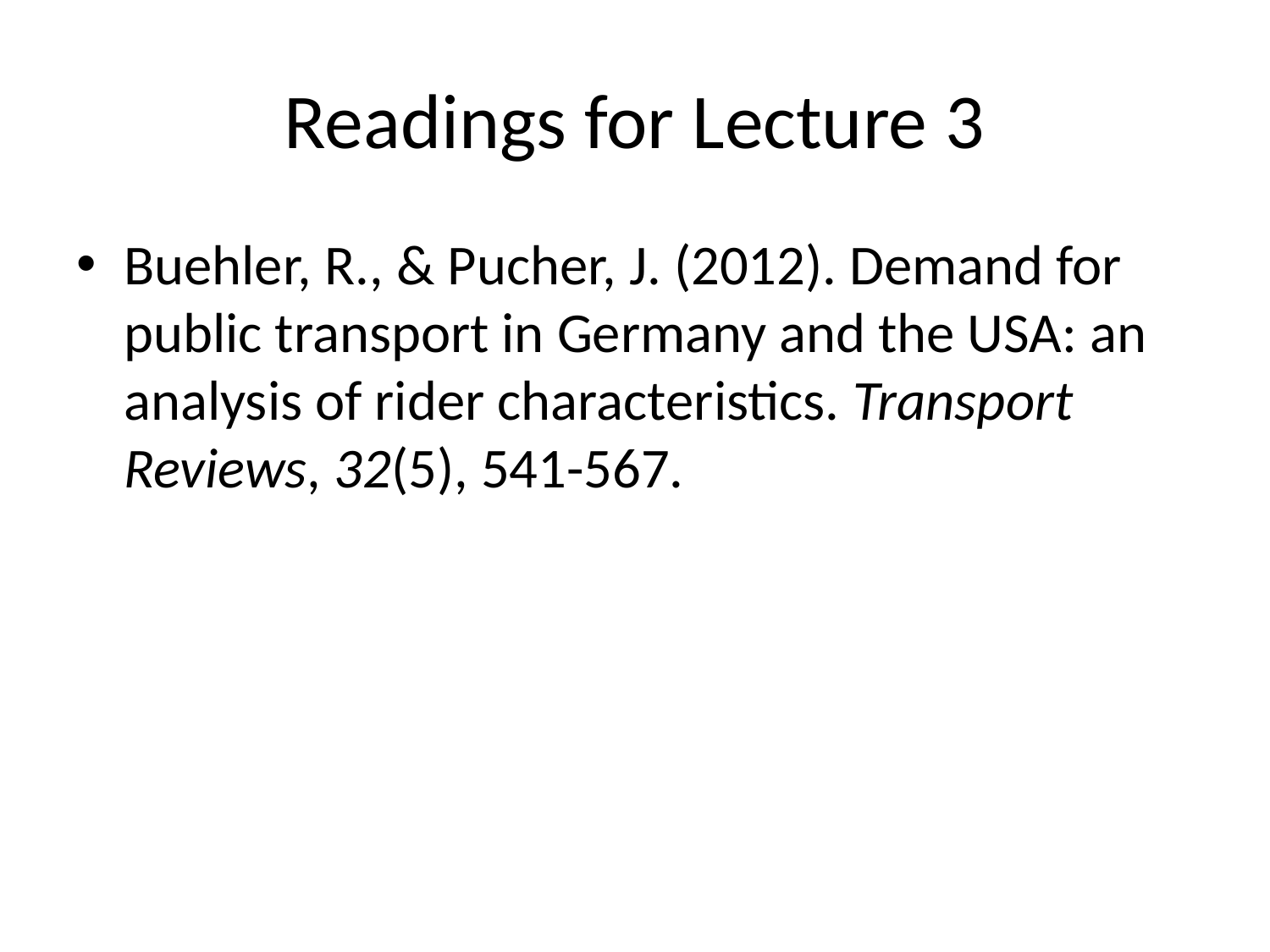

# Readings for Lecture 3
Buehler, R., & Pucher, J. (2012). Demand for public transport in Germany and the USA: an analysis of rider characteristics. Transport Reviews, 32(5), 541-567.